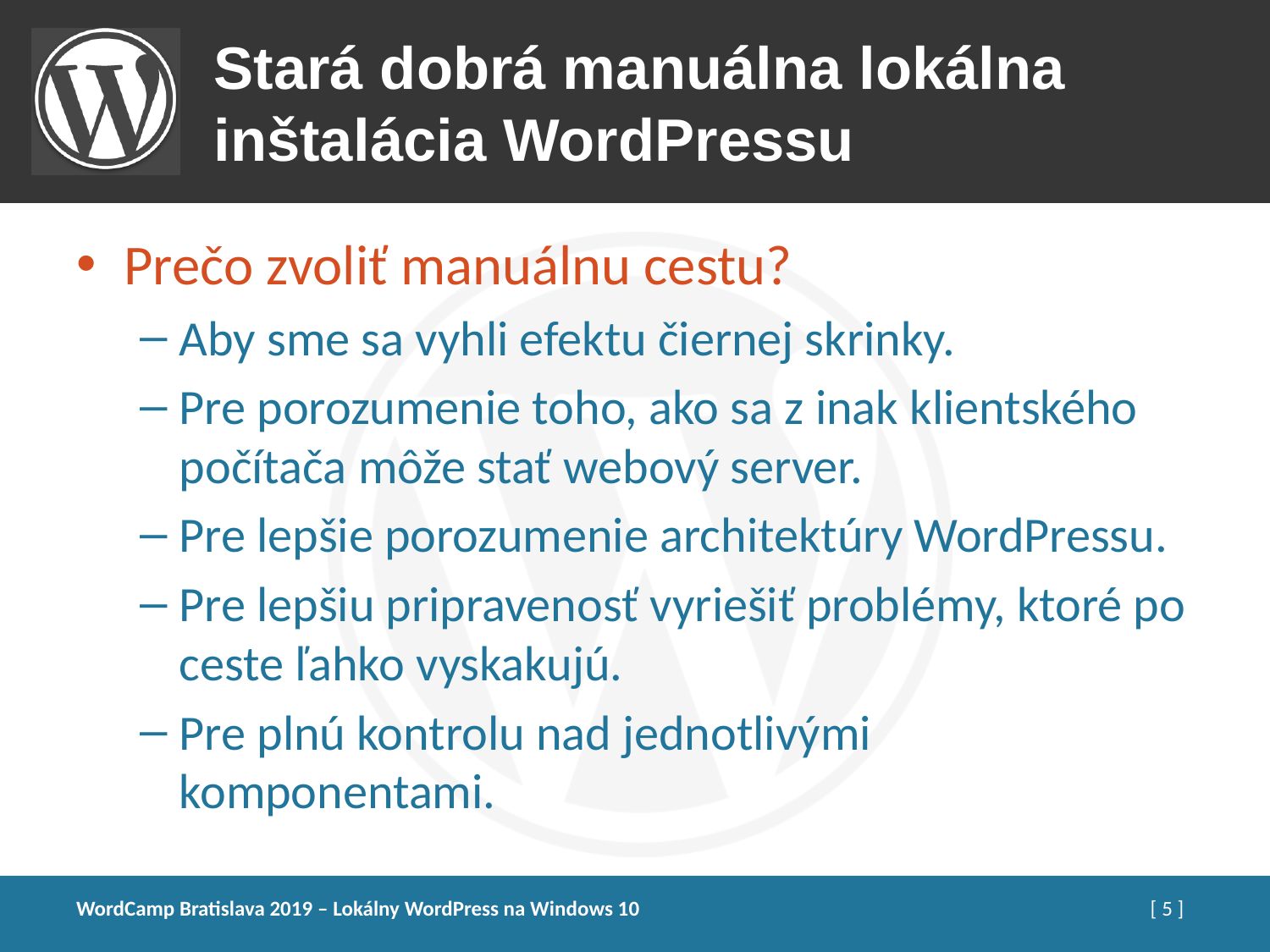

# Stará dobrá manuálna lokálna inštalácia WordPressu
Prečo zvoliť manuálnu cestu?
Aby sme sa vyhli efektu čiernej skrinky.
Pre porozumenie toho, ako sa z inak klientského počítača môže stať webový server.
Pre lepšie porozumenie architektúry WordPressu.
Pre lepšiu pripravenosť vyriešiť problémy, ktoré po ceste ľahko vyskakujú.
Pre plnú kontrolu nad jednotlivými komponentami.
WordCamp Bratislava 2019 – Lokálny WordPress na Windows 10
[ 5 ]